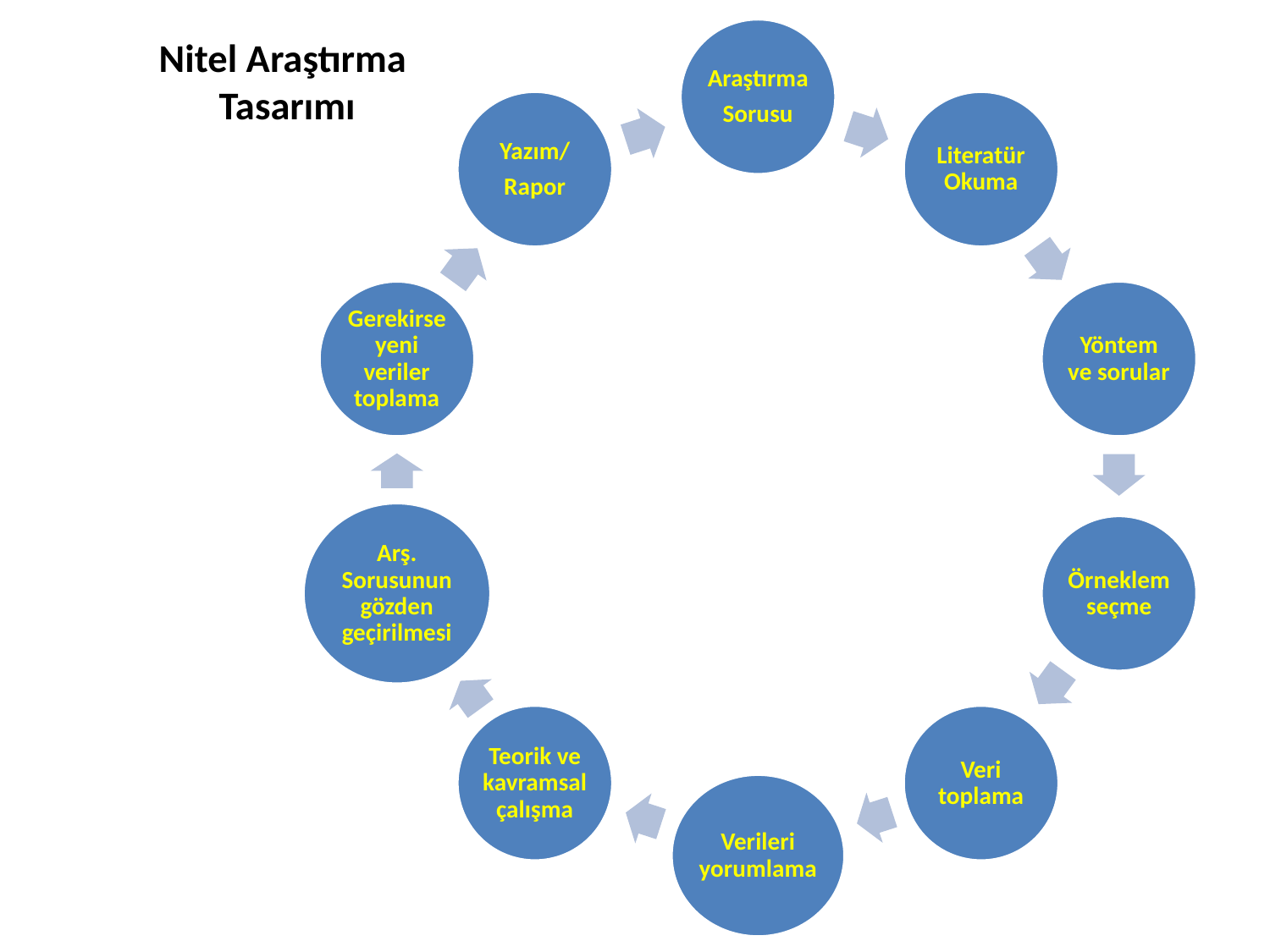

Araştırma
Sorusu

Literatür Okuma

Yöntem ve sorular

Örneklem seçme

Veri toplama

Verileri yorumlama

Teorik ve kavramsal çalışma

Arş. Sorusunun gözden geçirilmesi

Gerekirse yeni veriler toplama

Yazım/
Rapor

# Nitel Araştırma Tasarımı